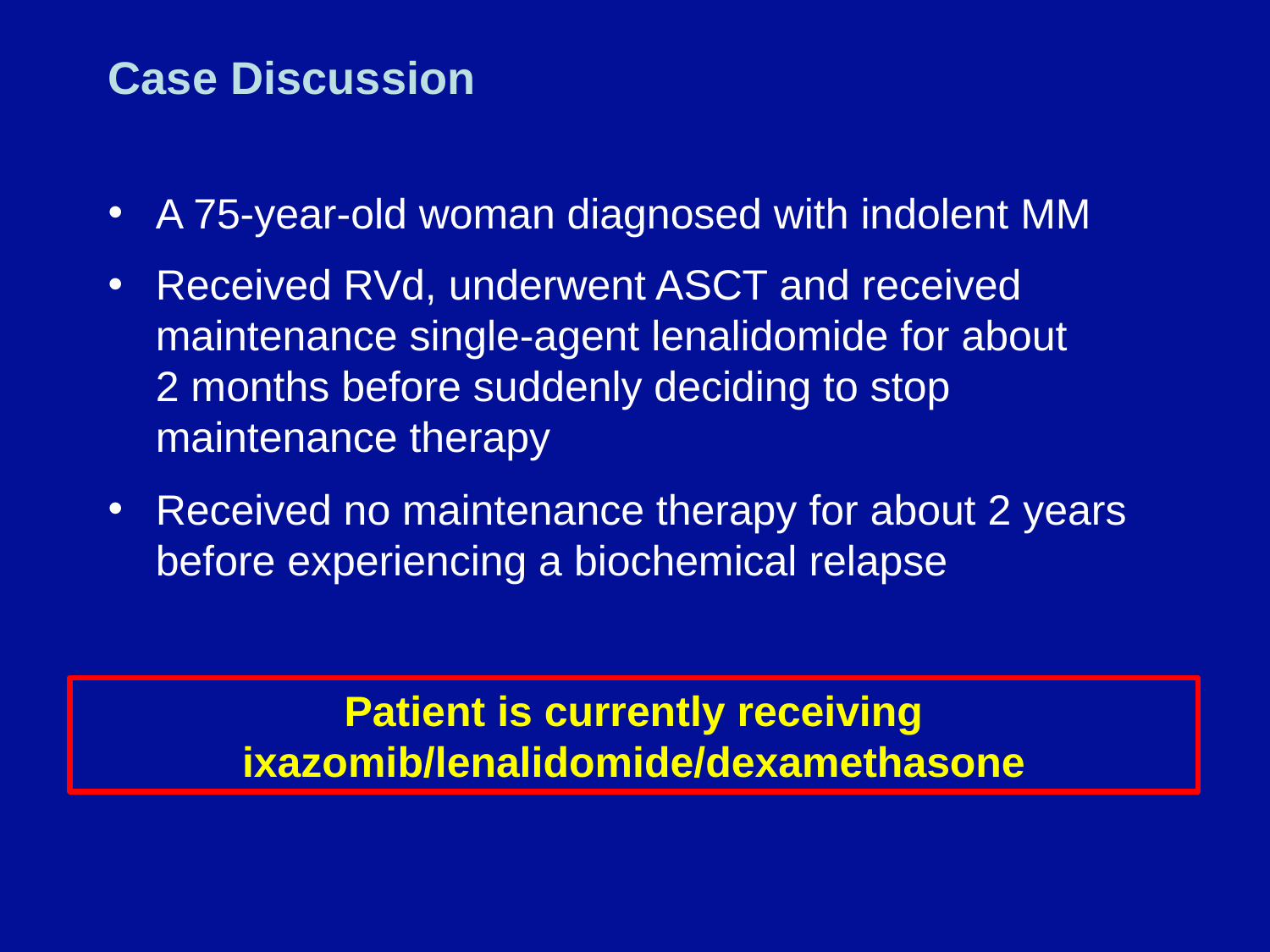

# Case Discussion
A 75-year-old woman diagnosed with indolent MM
Received RVd, underwent ASCT and received maintenance single-agent lenalidomide for about
2 months before suddenly deciding to stop maintenance therapy
Received no maintenance therapy for about 2 years before experiencing a biochemical relapse
Patient is currently receiving ixazomib/lenalidomide/dexamethasone